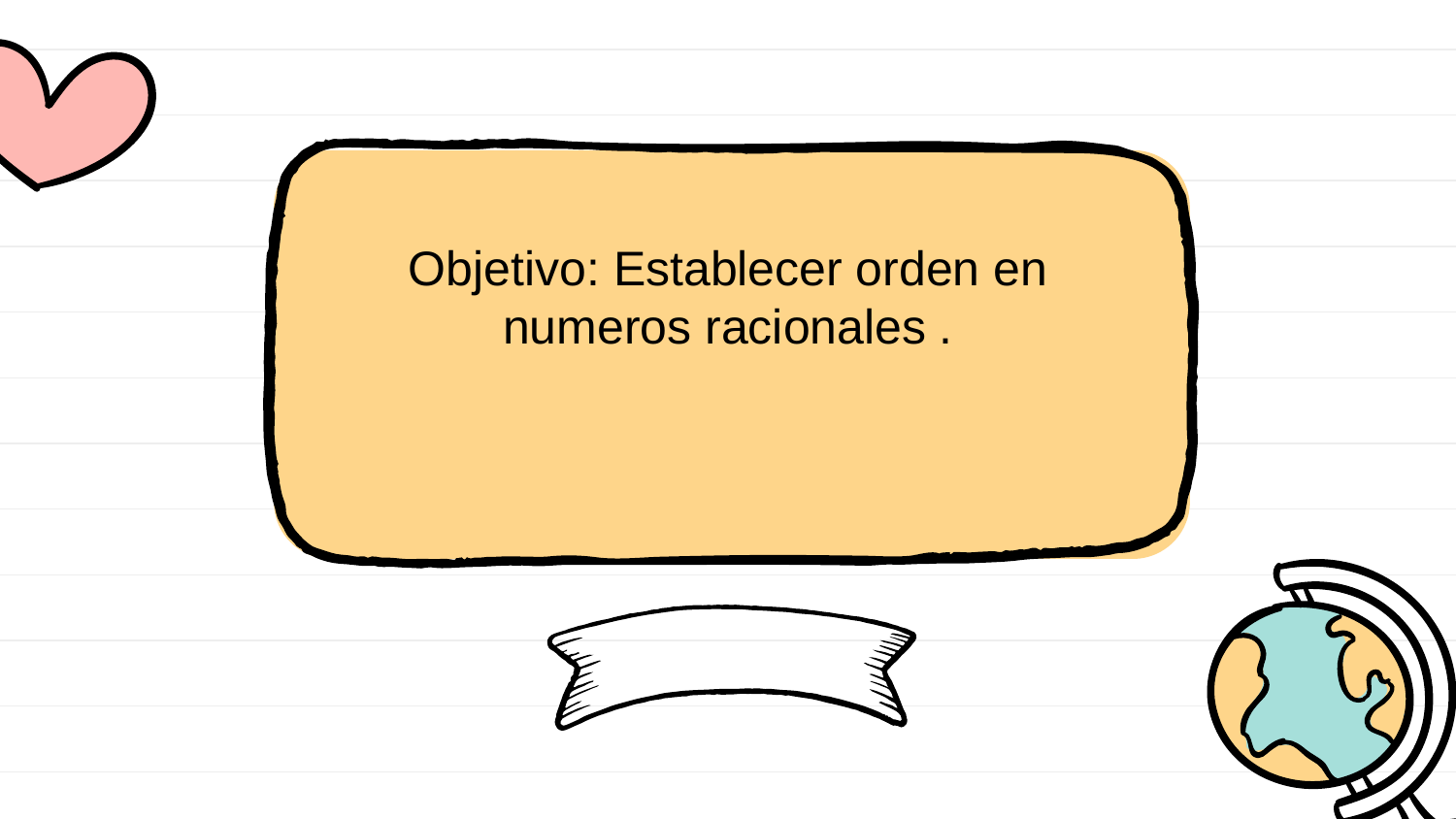

Objetivo: Establecer orden en numeros racionales .